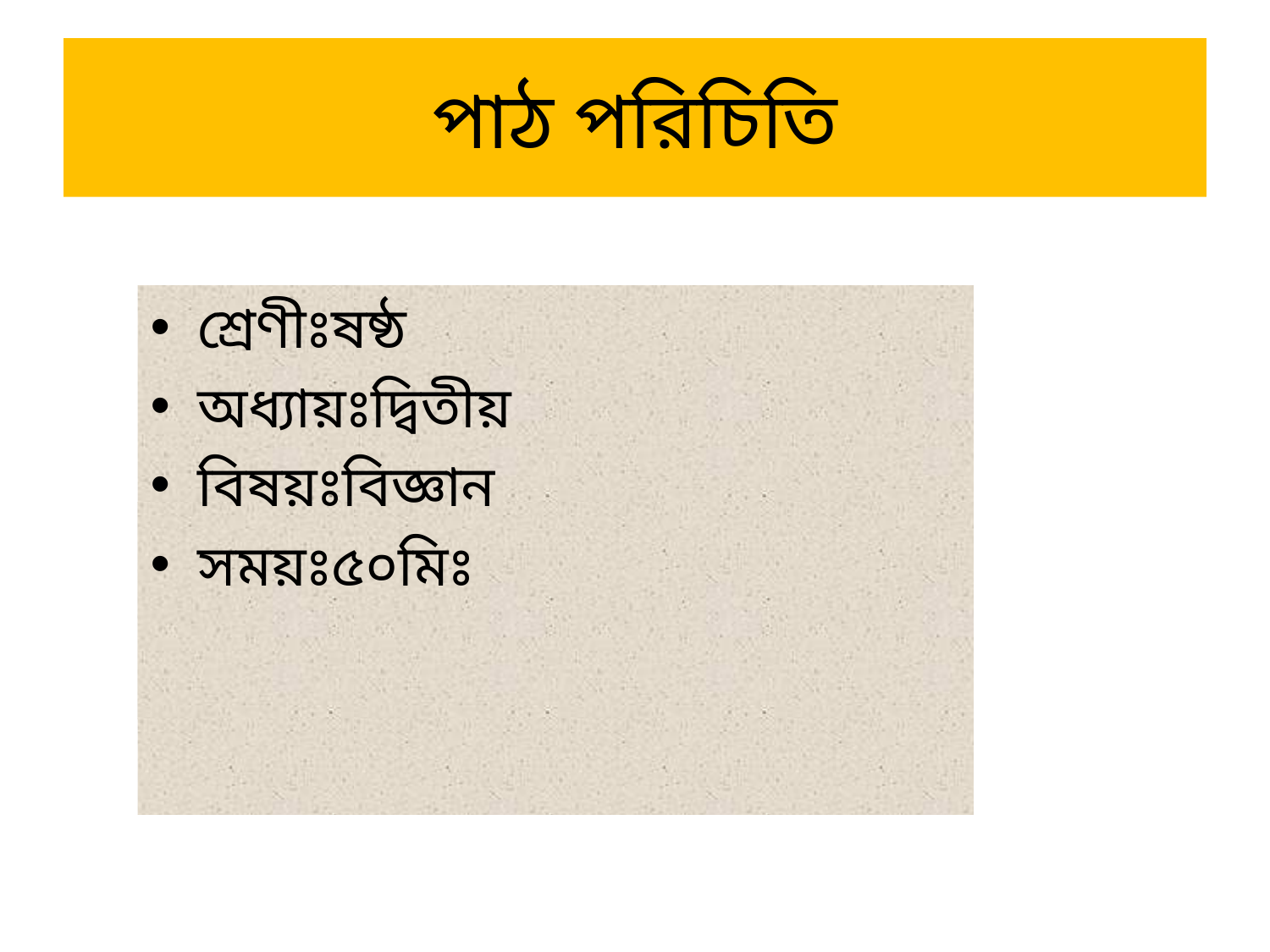

# পাঠ পরিচিতি
শ্রেণীঃষষ্ঠ
অধ্যায়ঃদ্বিতীয়
বিষয়ঃবিজ্ঞান
সময়ঃ৫০মিঃ